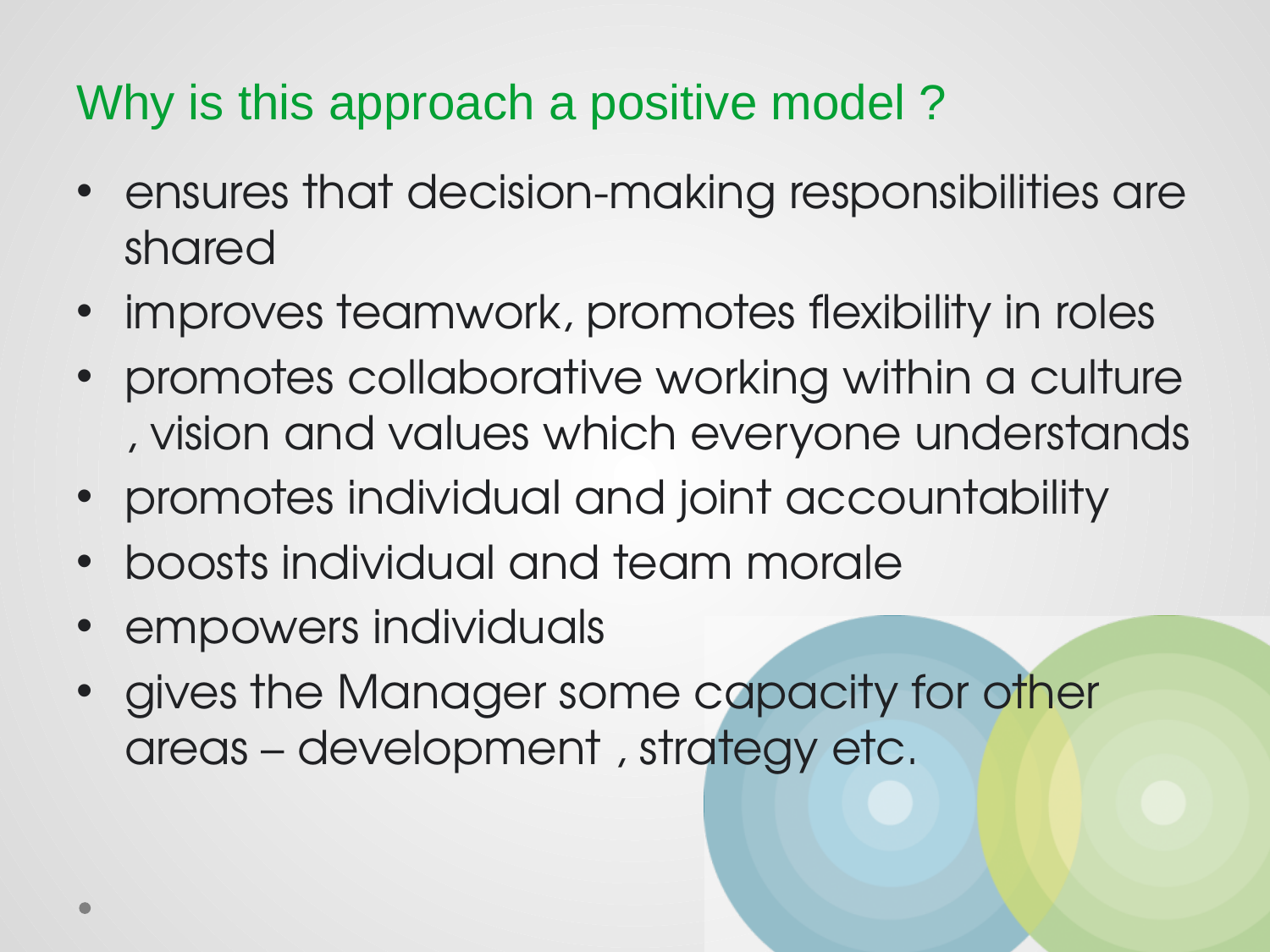

# Why is this approach a positive model ?
ensures that decision-making responsibilities are shared
improves teamwork, promotes flexibility in roles
promotes collaborative working within a culture , vision and values which everyone understands
promotes individual and joint accountability
boosts individual and team morale
empowers individuals
gives the Manager some capacity for other areas – development , strategy etc.